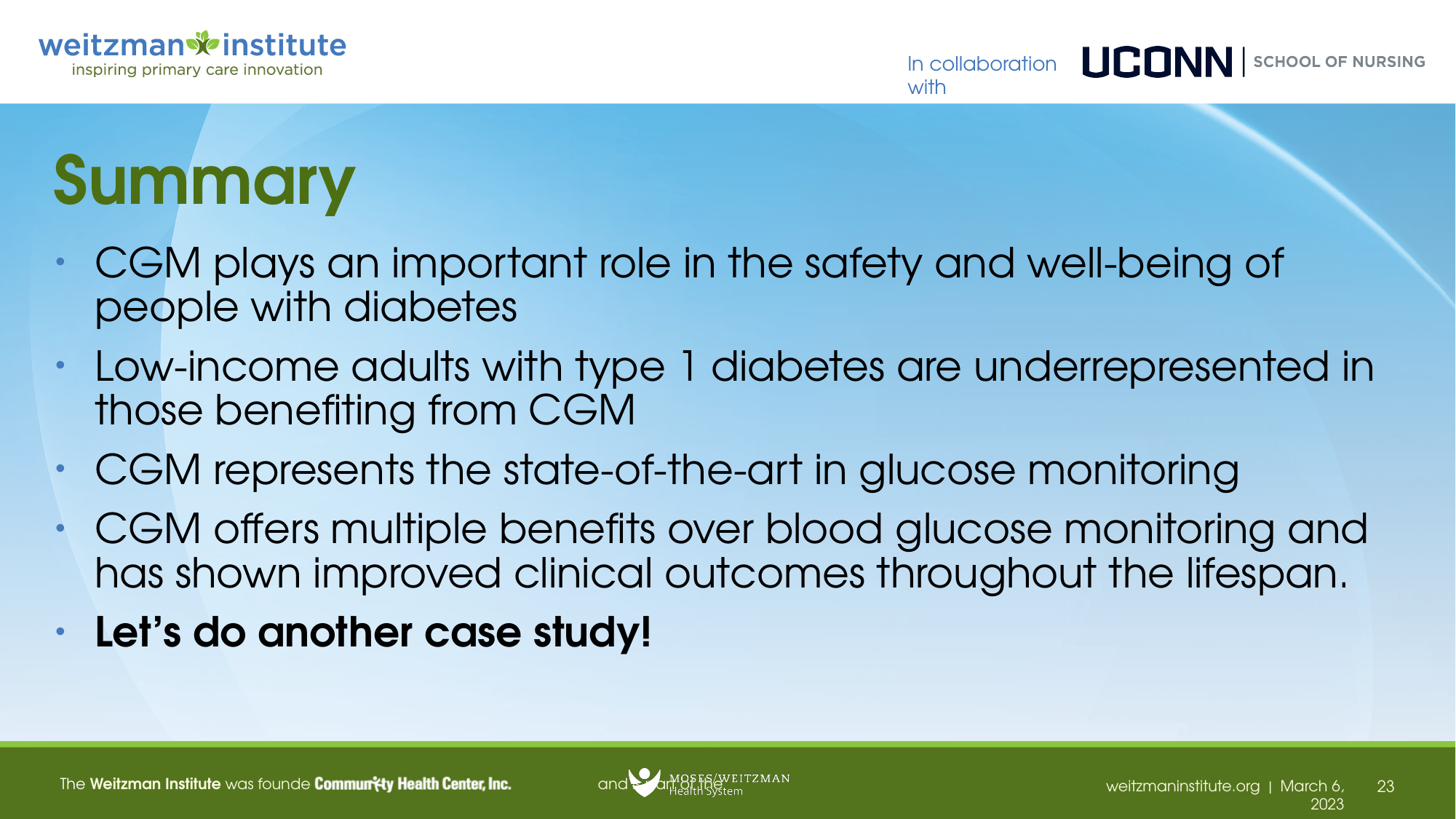

# Summary
CGM plays an important role in the safety and well-being of people with diabetes
Low-income adults with type 1 diabetes are underrepresented in those benefiting from CGM
CGM represents the state-of-the-art in glucose monitoring
CGM offers multiple benefits over blood glucose monitoring and has shown improved clinical outcomes throughout the lifespan.
Let’s do another case study!